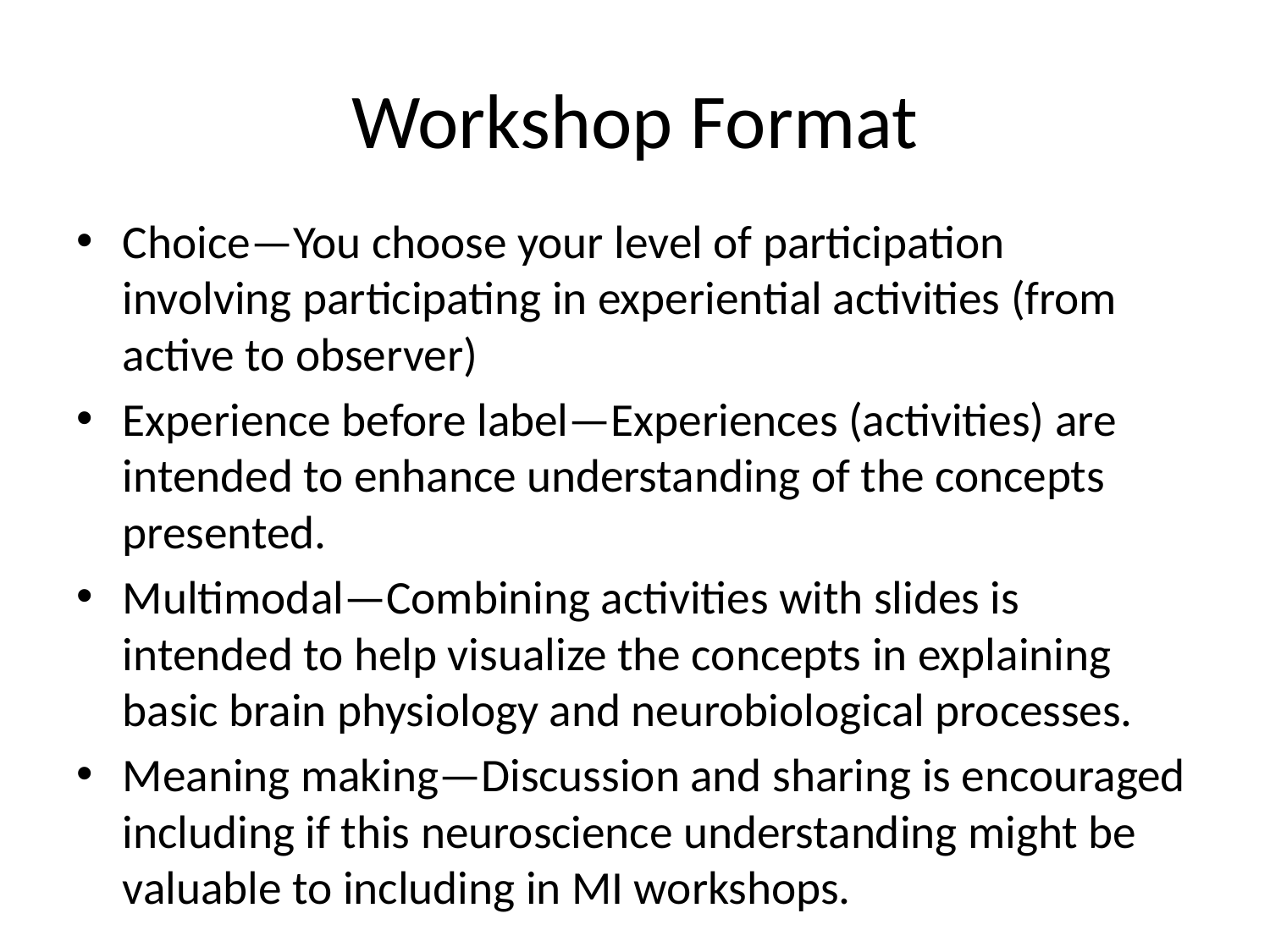

# Workshop Format
Choice—You choose your level of participation  involving participating in experiential activities (from active to observer)
Experience before label—Experiences (activities) are intended to enhance understanding of the concepts presented.
Multimodal—Combining activities with slides is intended to help visualize the concepts in explaining basic brain physiology and neurobiological processes.
Meaning making—Discussion and sharing is encouraged including if this neuroscience understanding might be valuable to including in MI workshops.